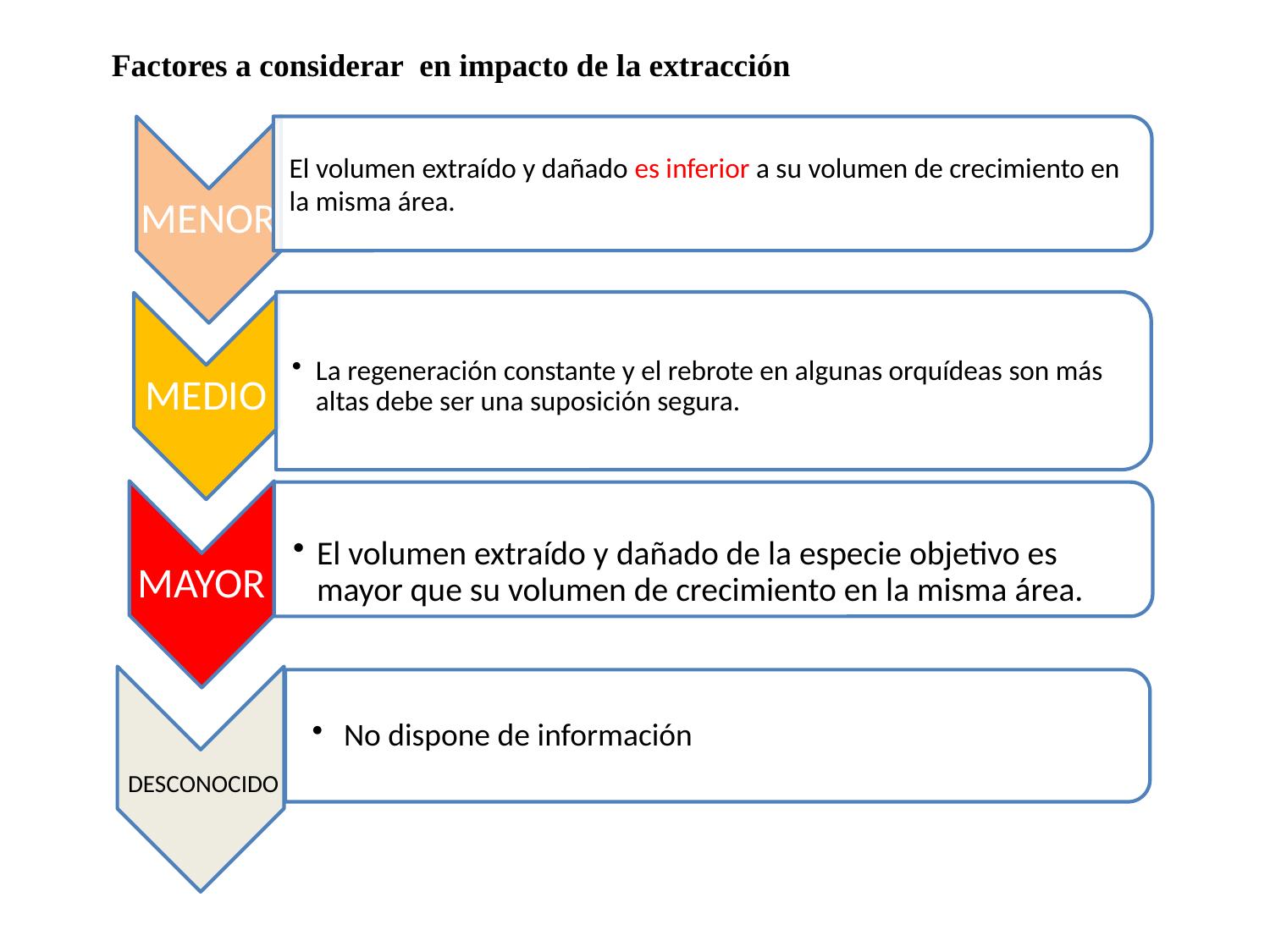

Factores a considerar  en impacto de la extracción
MENOR
El volumen extraído y dañado es inferior a su volumen de crecimiento en la misma área.
MEDIO

La regeneración constante y el rebrote en algunas orquídeas son más altas debe ser una suposición segura.

MAYOR

El volumen extraído y dañado de la especie objetivo es mayor que su volumen de crecimiento en la misma área.

DESCONOCIDO

No dispone de información